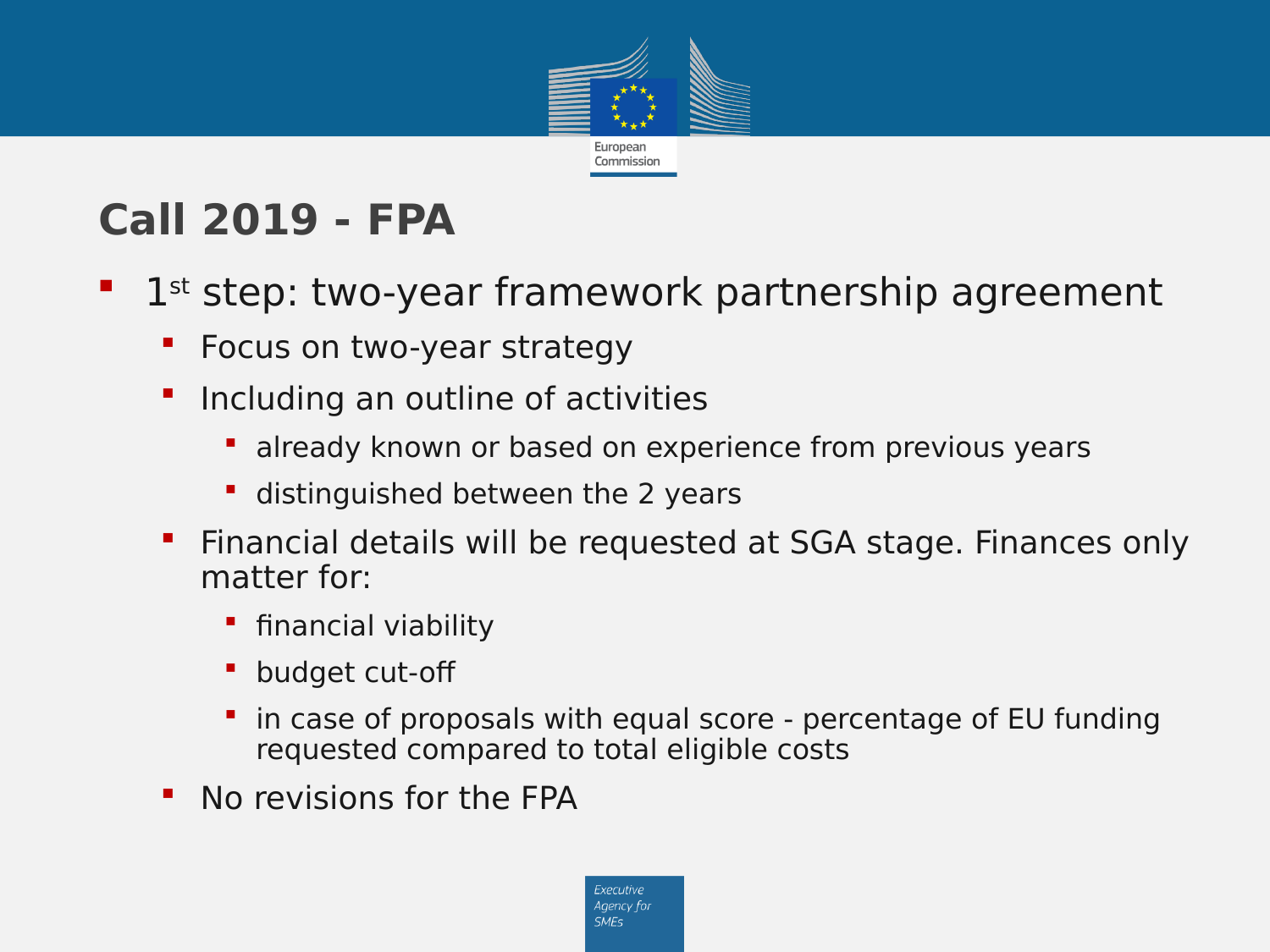

# Call 2019 - FPA
1st step: two-year framework partnership agreement
Focus on two-year strategy
Including an outline of activities
already known or based on experience from previous years
distinguished between the 2 years
Financial details will be requested at SGA stage. Finances only matter for:
financial viability
budget cut-off
in case of proposals with equal score - percentage of EU funding requested compared to total eligible costs
No revisions for the FPA